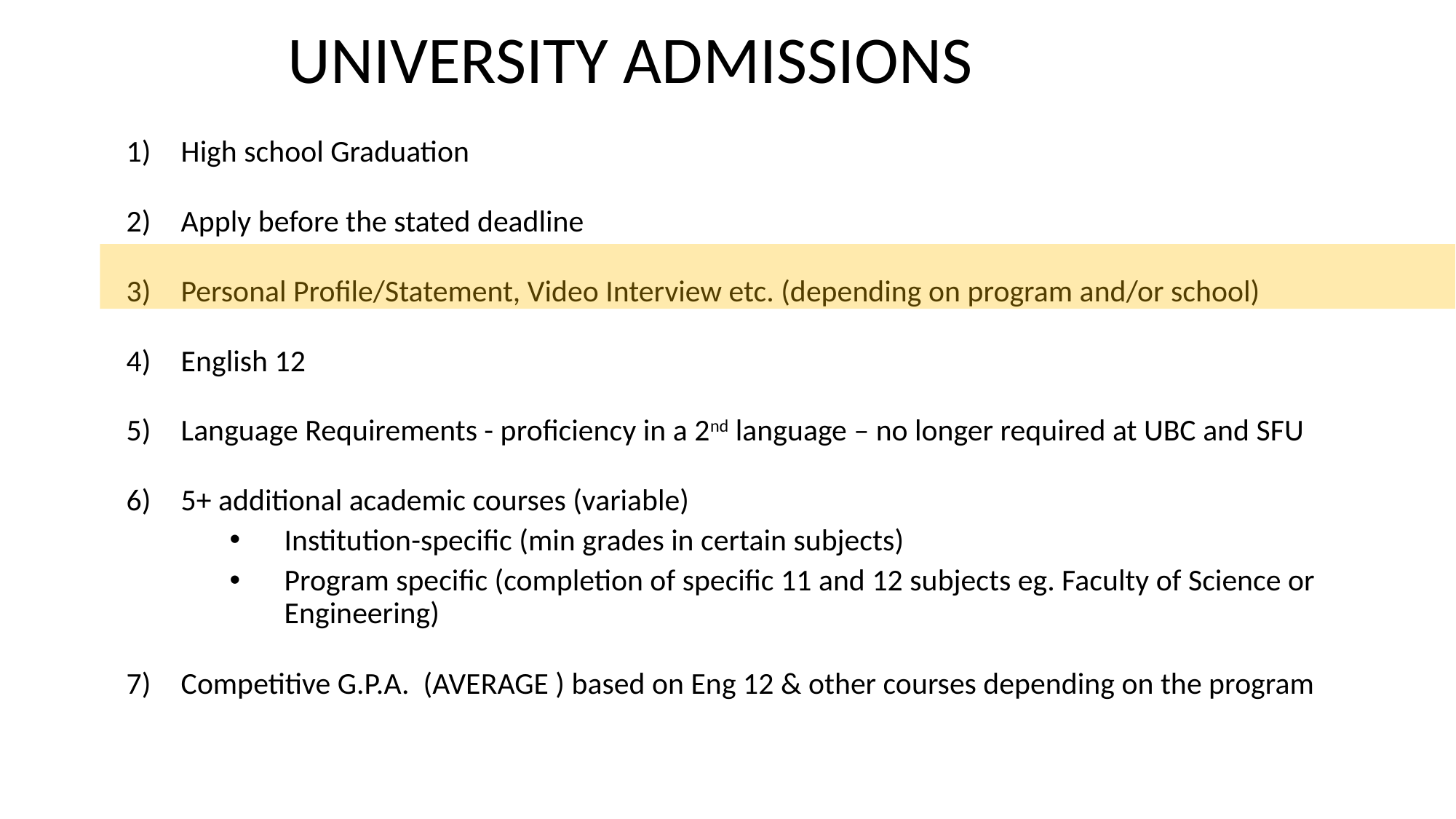

# UNIVERSITY ADMISSIONS
High school Graduation
Apply before the stated deadline
Personal Profile/Statement, Video Interview etc. (depending on program and/or school)
English 12
Language Requirements - proficiency in a 2nd language – no longer required at UBC and SFU
5+ additional academic courses (variable)
Institution-specific (min grades in certain subjects)
Program specific (completion of specific 11 and 12 subjects eg. Faculty of Science or Engineering)
Competitive G.P.A.  (AVERAGE ) based on Eng 12 & other courses depending on the program
Creates your Ranking